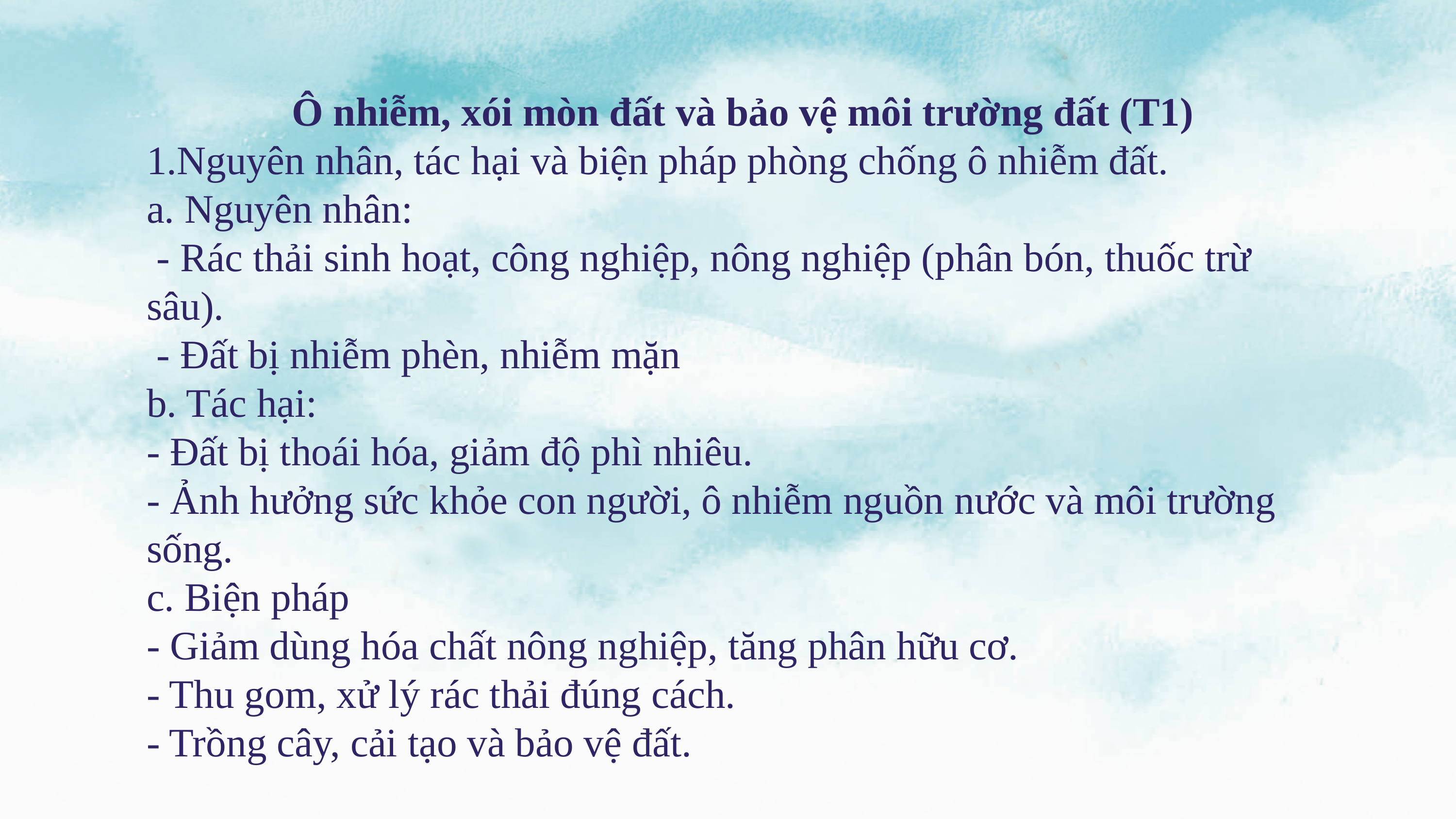

Ô nhiễm, xói mòn đất và bảo vệ môi trường đất (T1)
1.Nguyên nhân, tác hại và biện pháp phòng chống ô nhiễm đất.
a. Nguyên nhân:
 - Rác thải sinh hoạt, công nghiệp, nông nghiệp (phân bón, thuốc trừ sâu).
 - Đất bị nhiễm phèn, nhiễm mặn
b. Tác hại:
- Đất bị thoái hóa, giảm độ phì nhiêu.
- Ảnh hưởng sức khỏe con người, ô nhiễm nguồn nước và môi trường sống.
c. Biện pháp
- Giảm dùng hóa chất nông nghiệp, tăng phân hữu cơ.
- Thu gom, xử lý rác thải đúng cách.
- Trồng cây, cải tạo và bảo vệ đất.